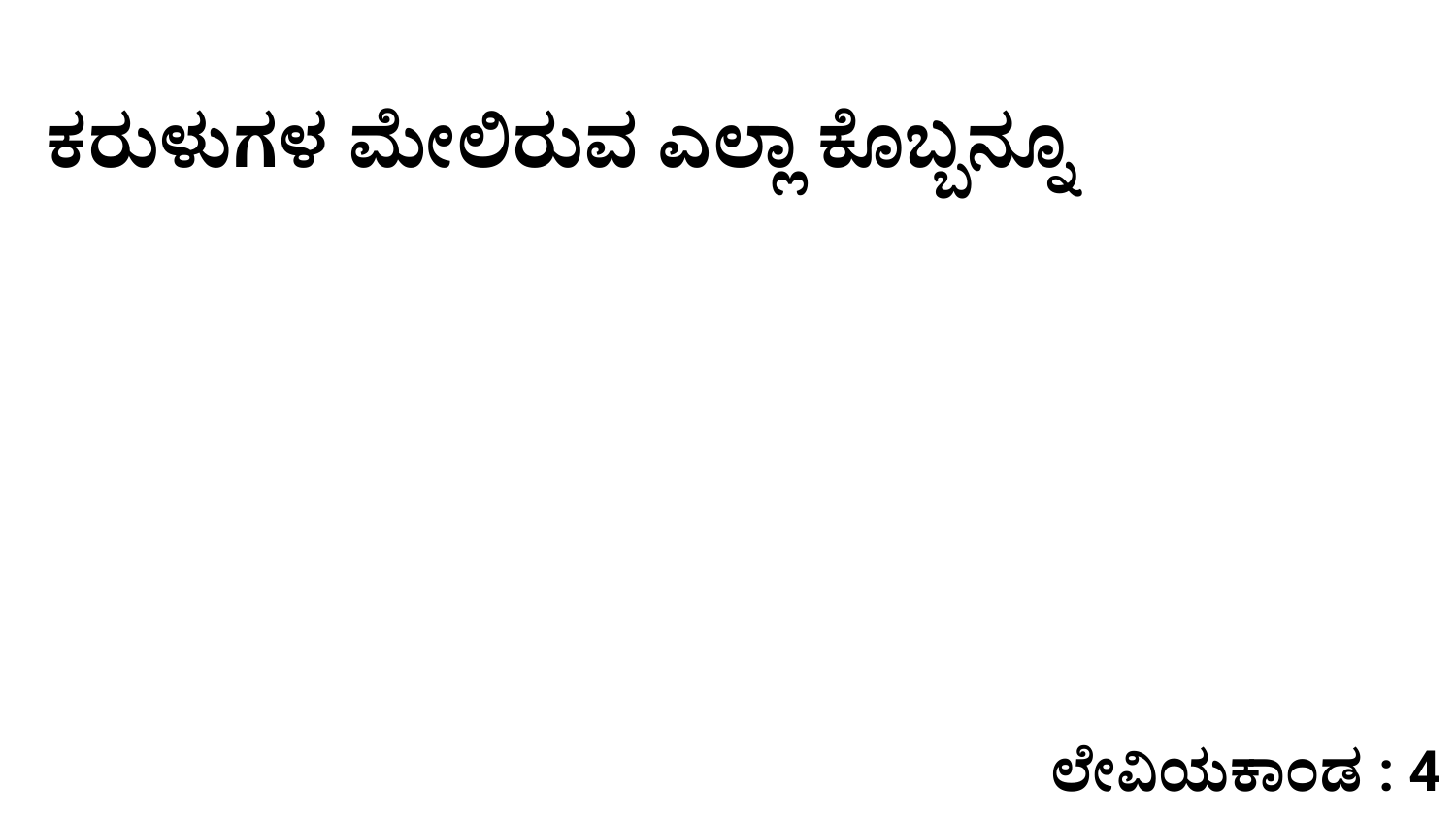

ಕರುಳುಗಳ ಮೇಲಿರುವ ಎಲ್ಲಾ ಕೊಬ್ಬನ್ನೂ
ಲೇವಿಯಕಾಂಡ : 4